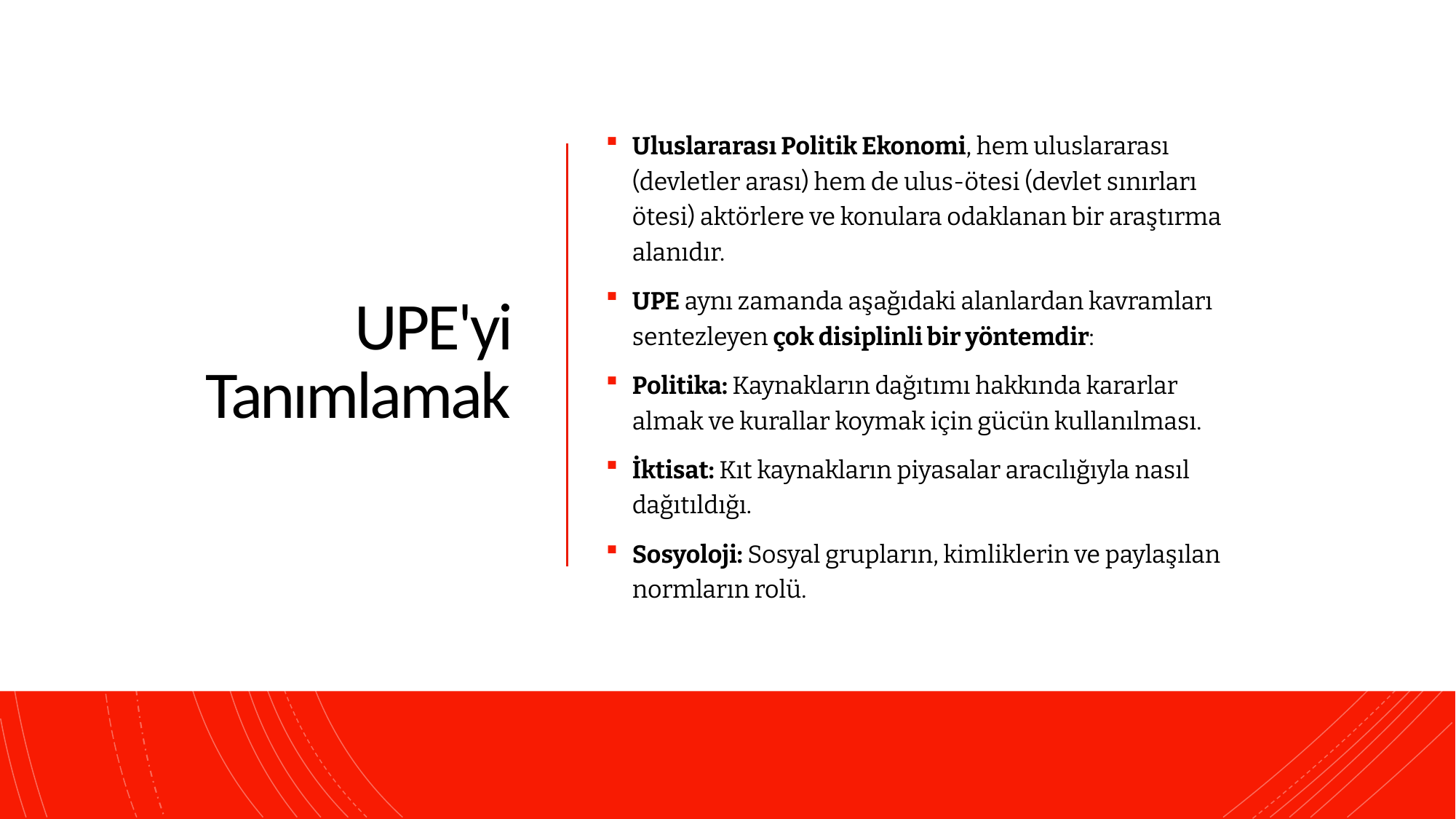

# UPE'yi Tanımlamak
Uluslararası Politik Ekonomi, hem uluslararası (devletler arası) hem de ulus-ötesi (devlet sınırları ötesi) aktörlere ve konulara odaklanan bir araştırma alanıdır.
UPE aynı zamanda aşağıdaki alanlardan kavramları sentezleyen çok disiplinli bir yöntemdir:
Politika: Kaynakların dağıtımı hakkında kararlar almak ve kurallar koymak için gücün kullanılması.
İktisat: Kıt kaynakların piyasalar aracılığıyla nasıl dağıtıldığı.
Sosyoloji: Sosyal grupların, kimliklerin ve paylaşılan normların rolü.